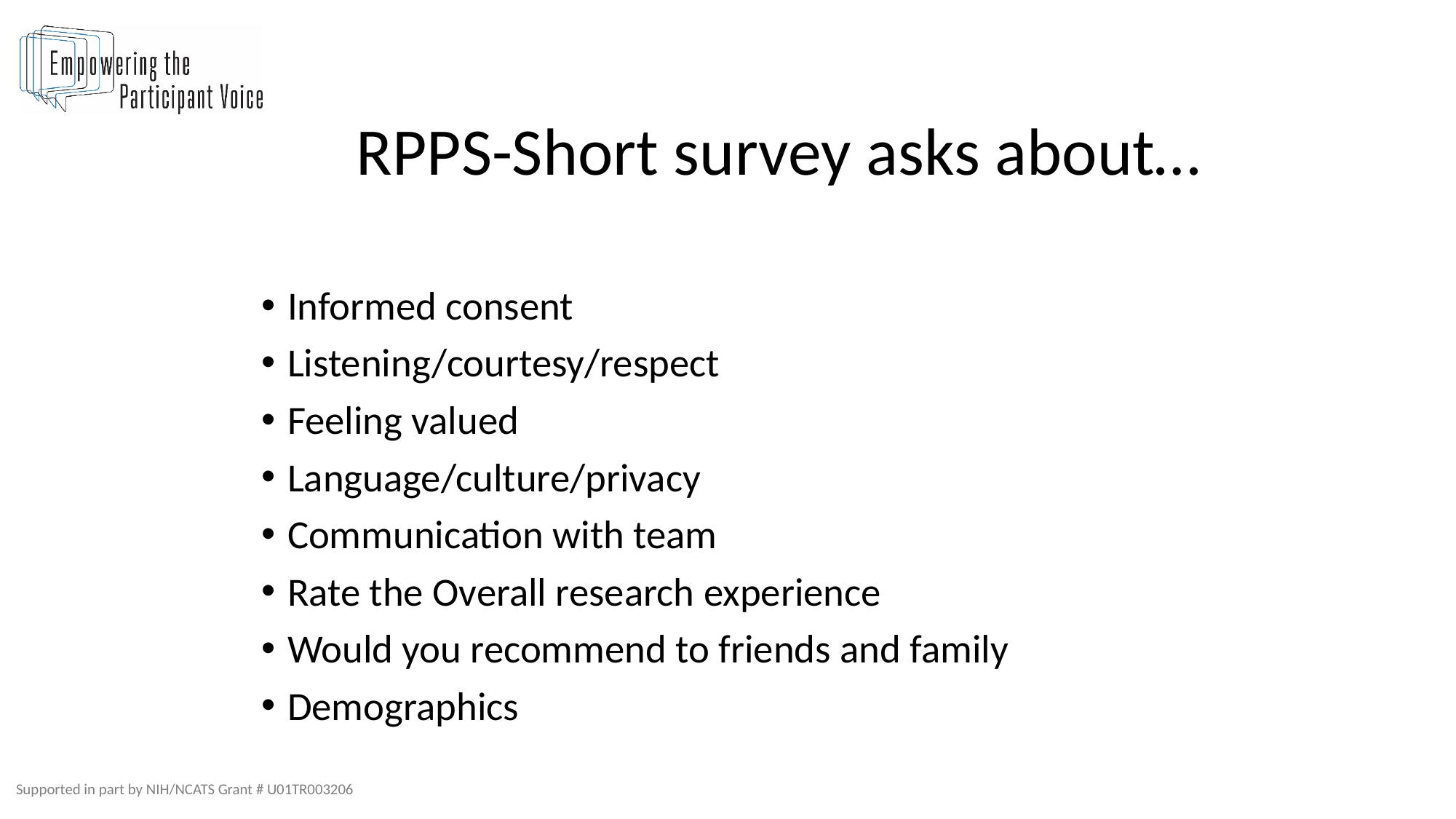

# RPPS-Short survey asks about…

Informed consent
Listening/courtesy/respect
Feeling valued
Language/culture/privacy
Communication with team
Rate the Overall research experience
Would you recommend to friends and family
Demographics

Supported in part by NIH/NCATS Grant # U01TR003206